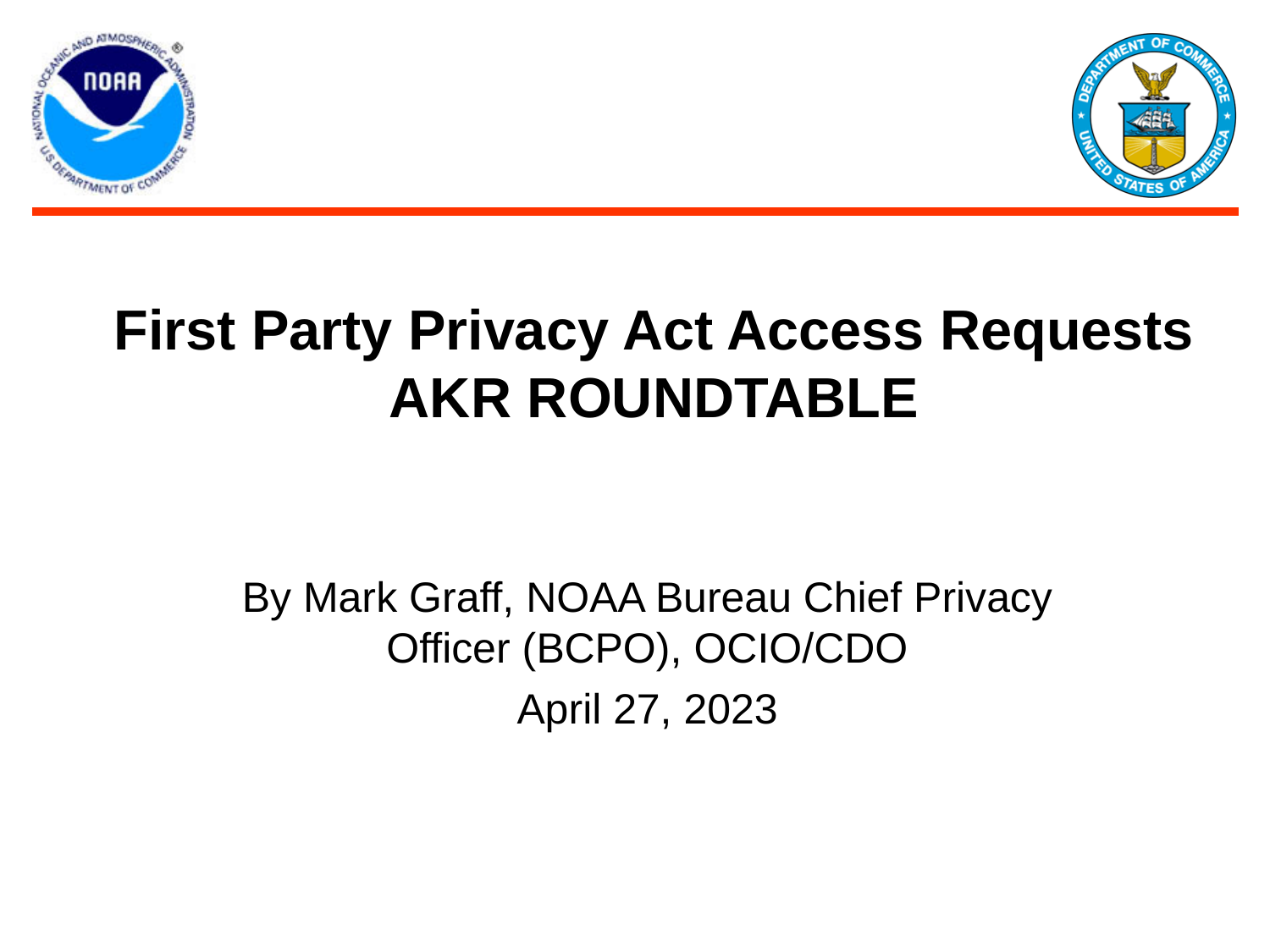

First Party Privacy Act Access Requests
AKR ROUNDTABLE
By Mark Graff, NOAA Bureau Chief Privacy Officer (BCPO), OCIO/CDO
April 27, 2023